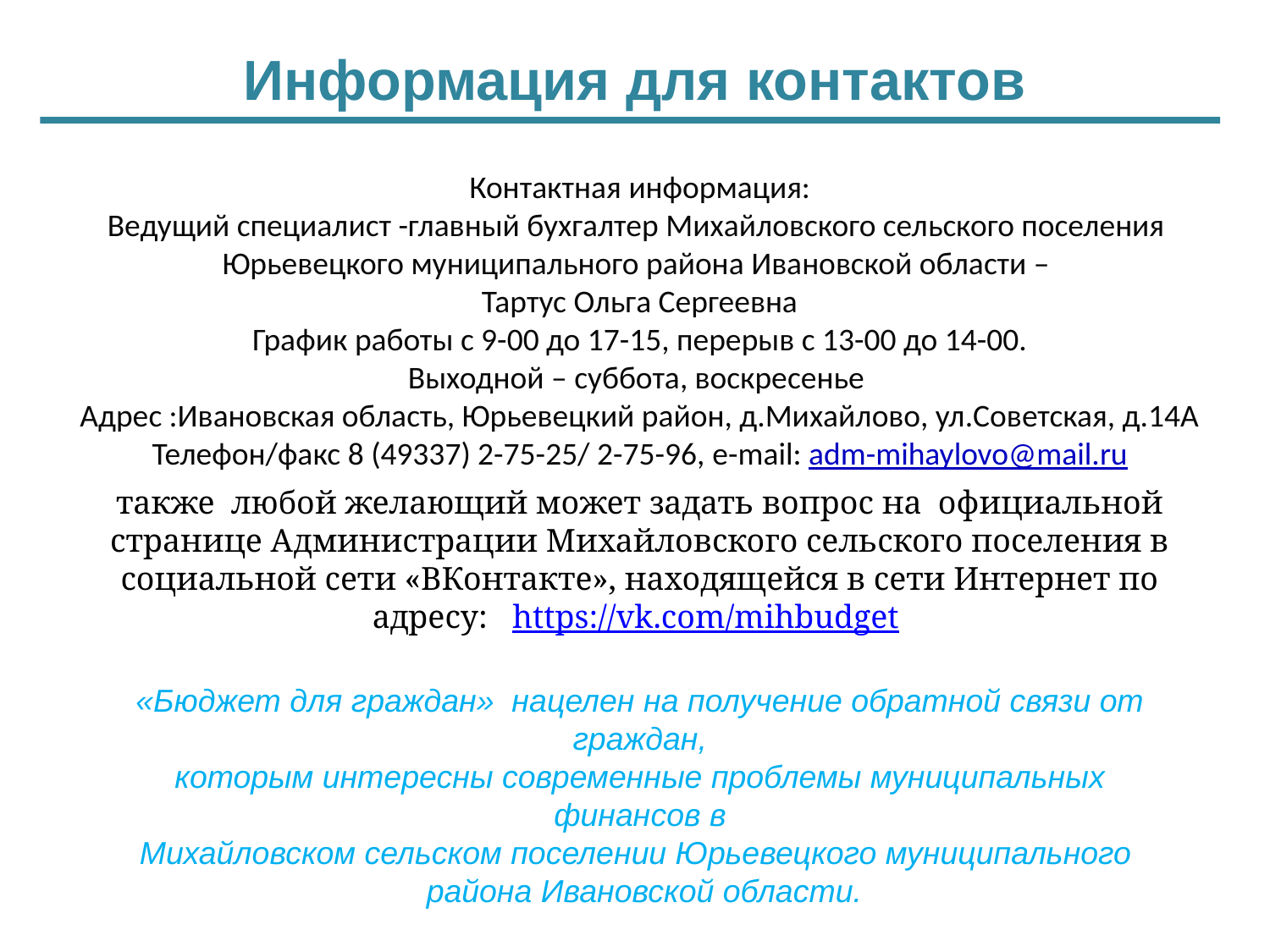

# Информация для контактов

Контактная информация:
Ведущий специалист -главный бухгалтер Михайловского сельского поселения  Юрьевецкого муниципального района Ивановской области –
Тартус Ольга Сергеевна
График работы с 9-00 до 17-15, перерыв с 13-00 до 14-00.
Выходной – суббота, воскресенье
Адрес :Ивановская область, Юрьевецкий район, д.Михайлово, ул.Советская, д.14А
Телефон/факс 8 (49337) 2-75-25/ 2-75-96, e-mail: adm-mihaylovo@mail.ru

также  любой желающий может задать вопрос на  официальной странице Администрации Михайловского сельского поселения в социальной сети «ВКонтакте», находящейся в сети Интернет по адресу:   https://vk.com/mihbudget
«Бюджет для граждан»  нацелен на получение обратной связи от граждан,
которым интересны современные проблемы муниципальных финансов в
Михайловском сельском поселении Юрьевецкого муниципального
 района Ивановской области.